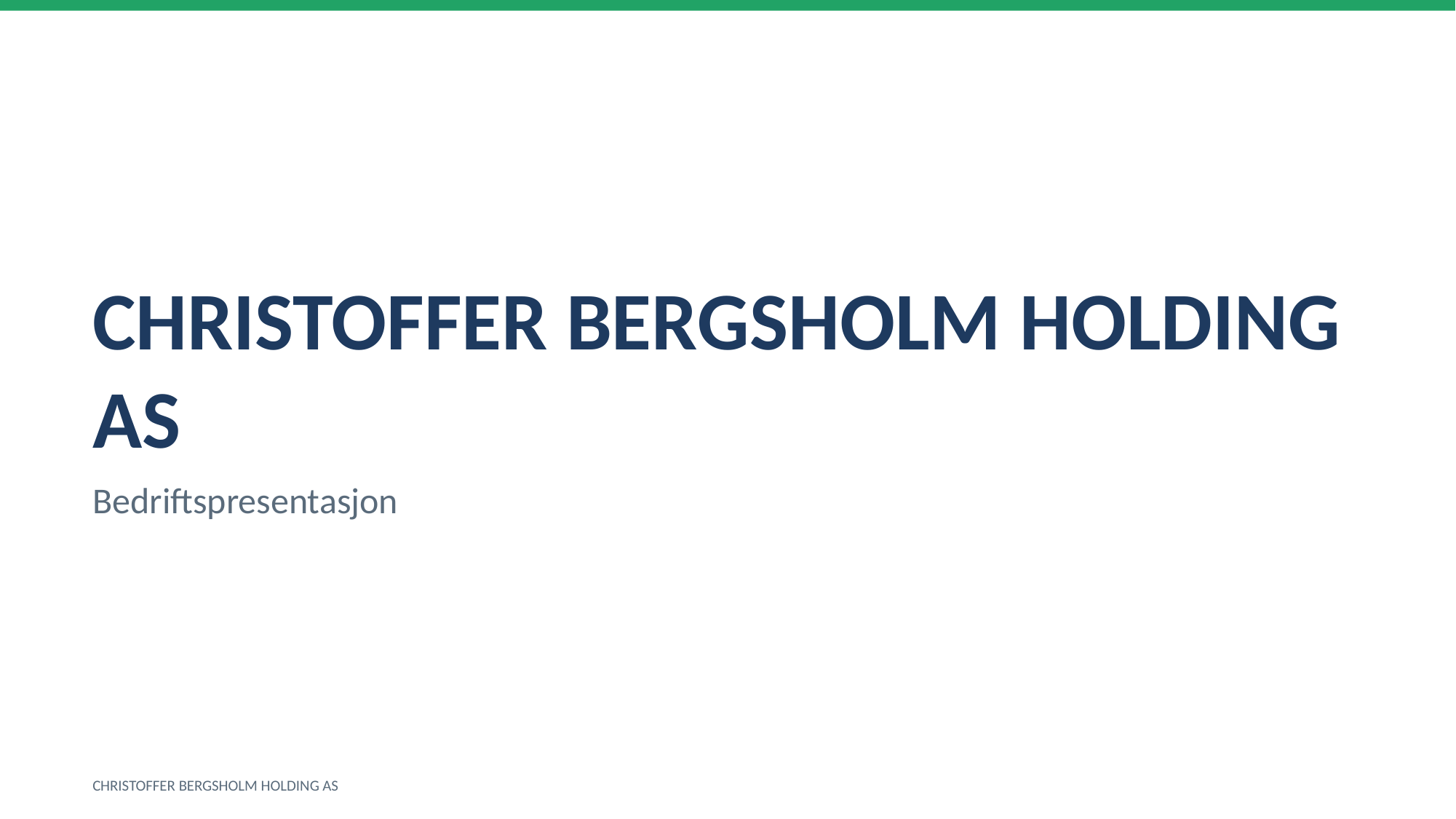

CHRISTOFFER BERGSHOLM HOLDING AS
Bedriftspresentasjon
CHRISTOFFER BERGSHOLM HOLDING AS